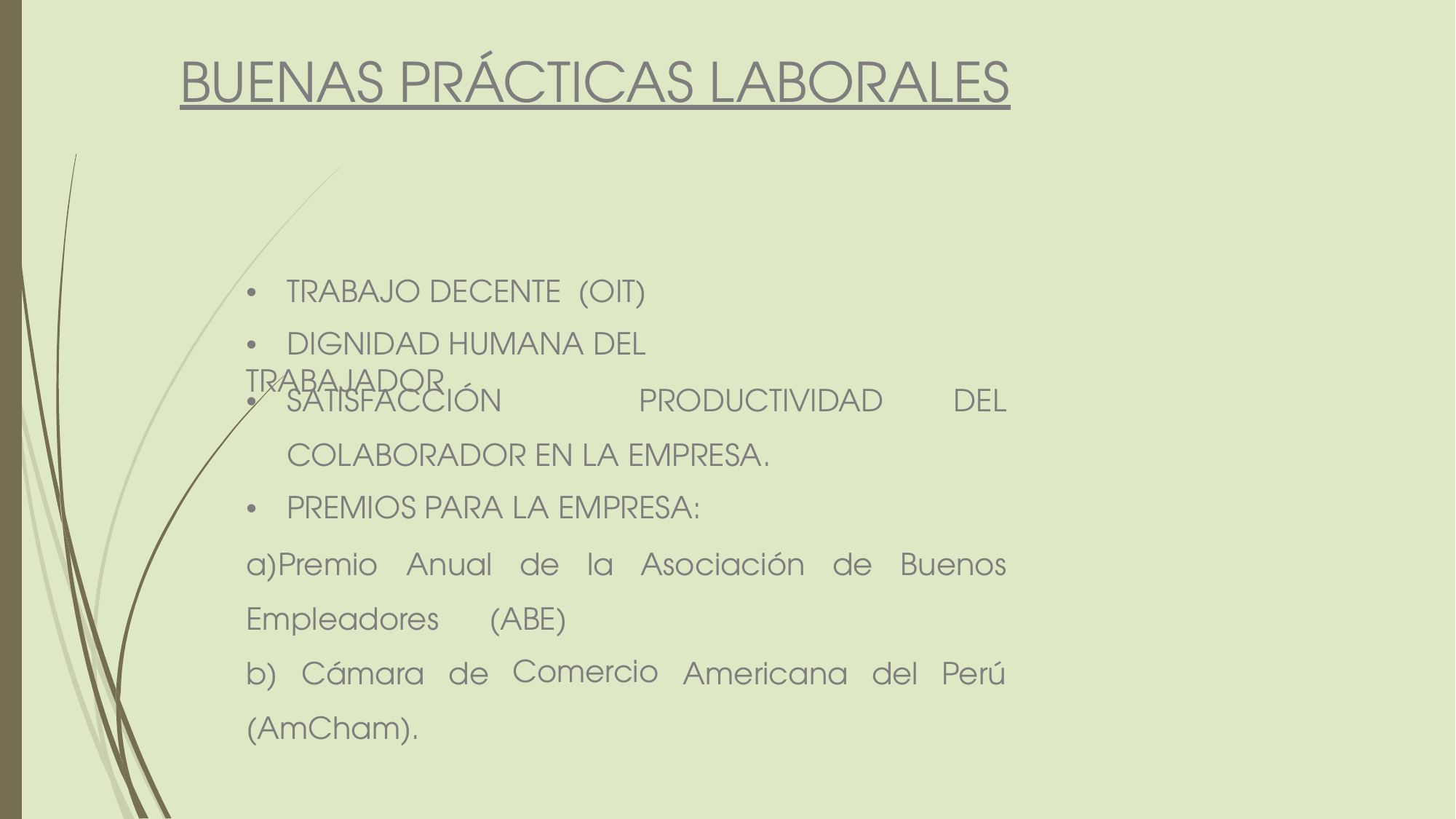

BUENAS PRÁCTICAS LABORALES

•   TRABAJO DECENTE (OIT)
•   DIGNIDAD HUMANA DEL TRABAJADOR

•   SATISFACCIÓN
PRODUCTIVIDAD
DEL
COLABORADOR EN LA EMPRESA.
•   PREMIOS PARA LA EMPRESA:

a)Premio
Anual
de
la
Asociación
de
Buenos
Empleadores
(ABE)
Comercio

b)
Cámara
de
Americana
del
Perú

(AmCham).